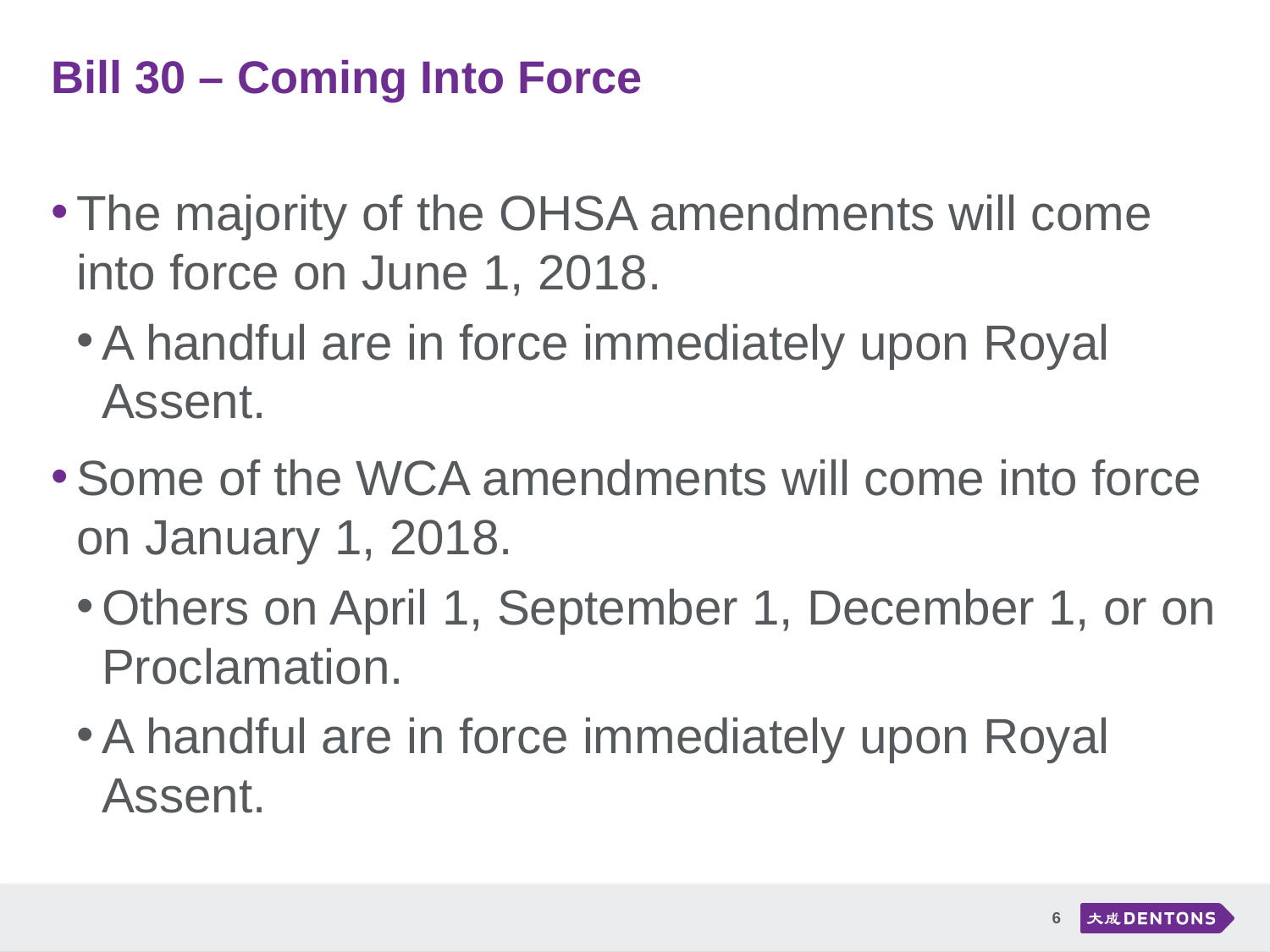

# Bill 30 – Coming Into Force
The majority of the OHSA amendments will come into force on June 1, 2018.
A handful are in force immediately upon Royal Assent.
Some of the WCA amendments will come into force on January 1, 2018.
Others on April 1, September 1, December 1, or on Proclamation.
A handful are in force immediately upon Royal Assent.
6